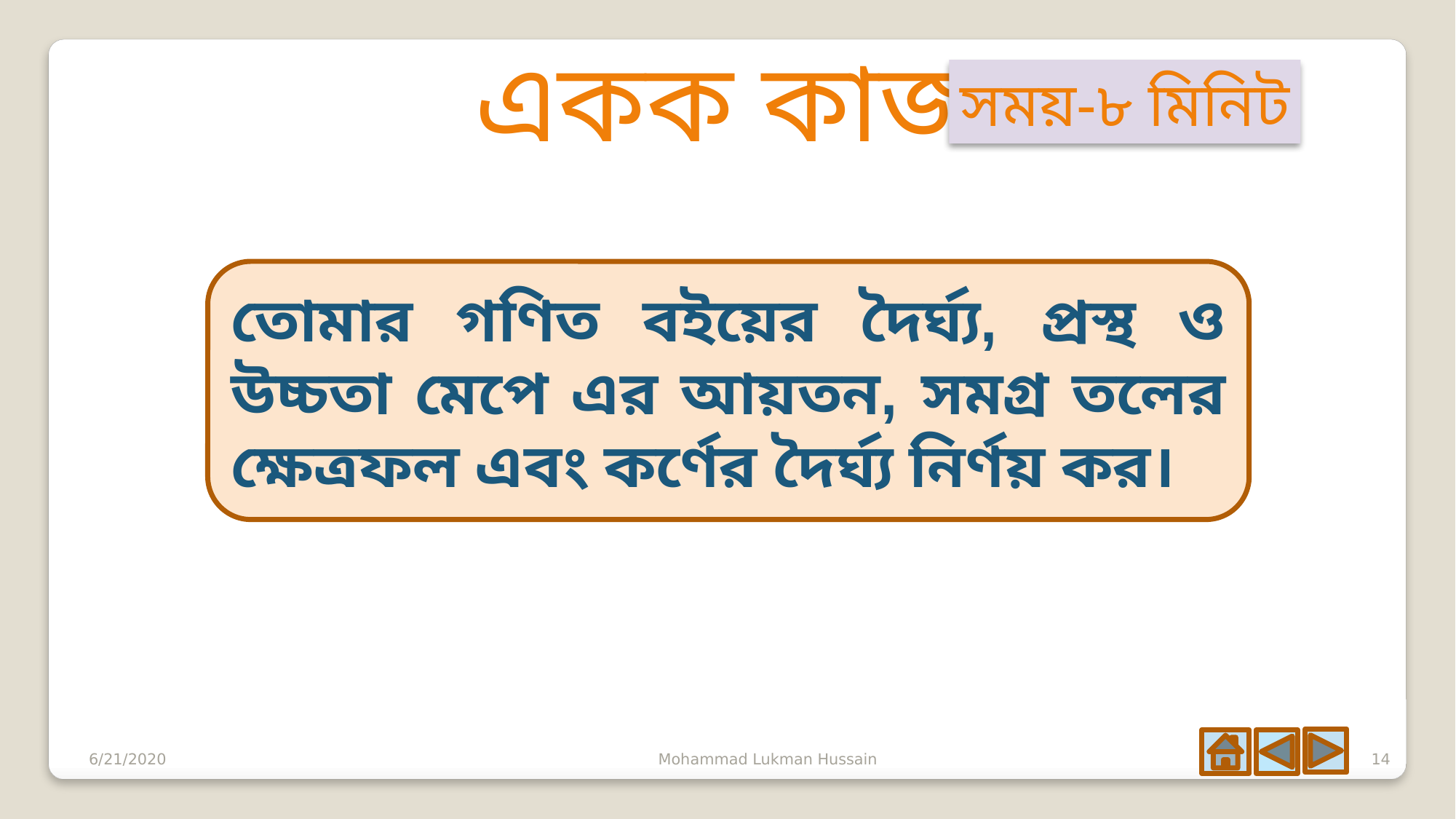

একক কাজ
সময়-৮ মিনিট
তোমার গণিত বইয়ের দৈর্ঘ্য, প্রস্থ ও উচ্চতা মেপে এর আয়তন, সমগ্র তলের ক্ষেত্রফল এবং কর্ণের দৈর্ঘ্য নির্ণয় কর।

6/21/2020
Mohammad Lukman Hussain

14